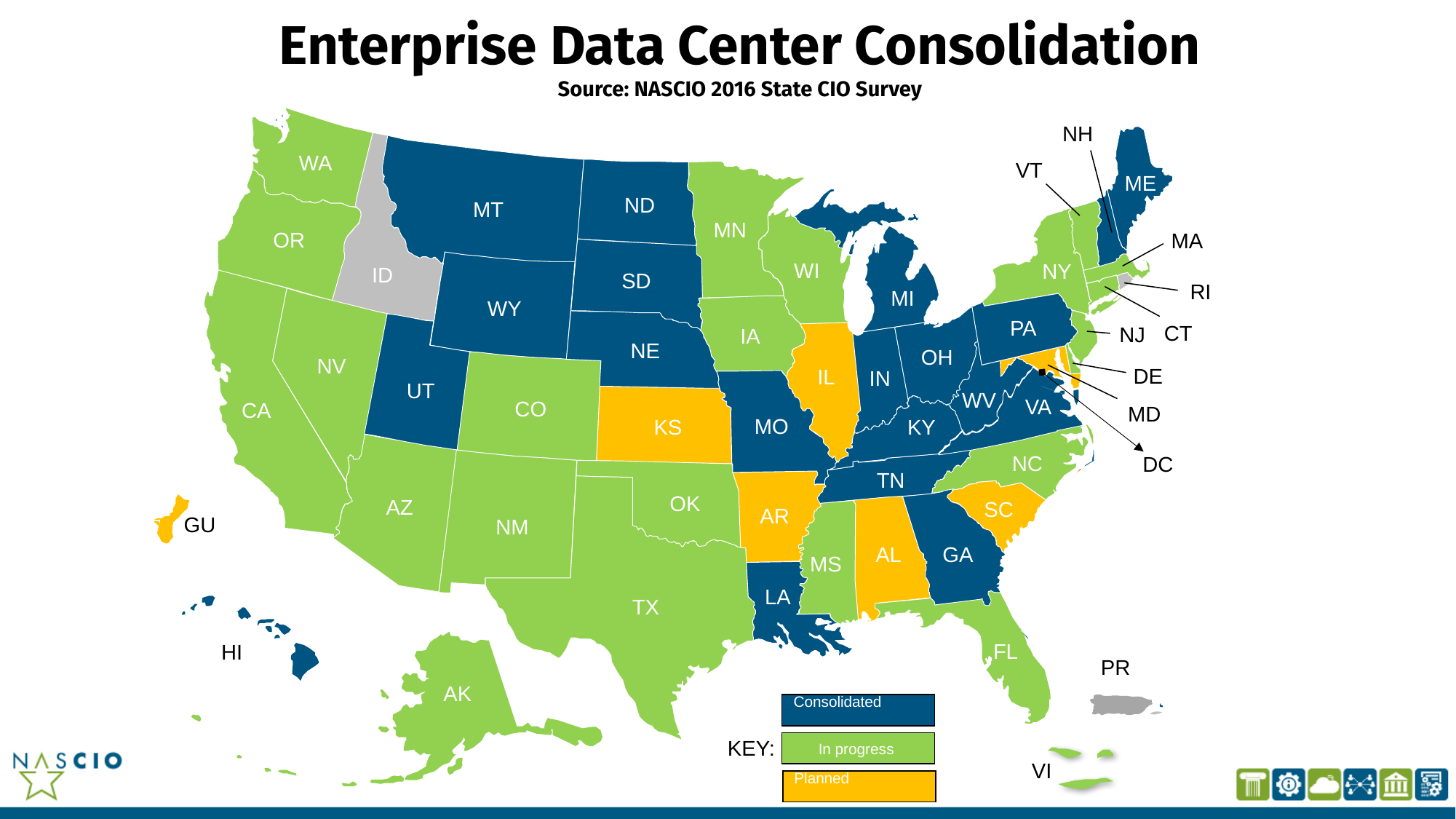

Enterprise Data Center Consolidation
Source: NASCIO 2016 State CIO Survey

NH

WA
VT

ME

ND

MT

MN
OR
MA

WI
NY

ID
SD

RI

MI

WY

PA

CT

NJ
IA

NE

OH

NV

DE
IL
IN

UT

WV

VA
CO
CA
MD

MO
KS
KY

NC
 DC

TN

OK
AZ

SC

AR

GU
NM
GA
AL
MS

LA
TX

FL

HI
PR
AK

Consolidated
KEY:
In progress

VI

Planned